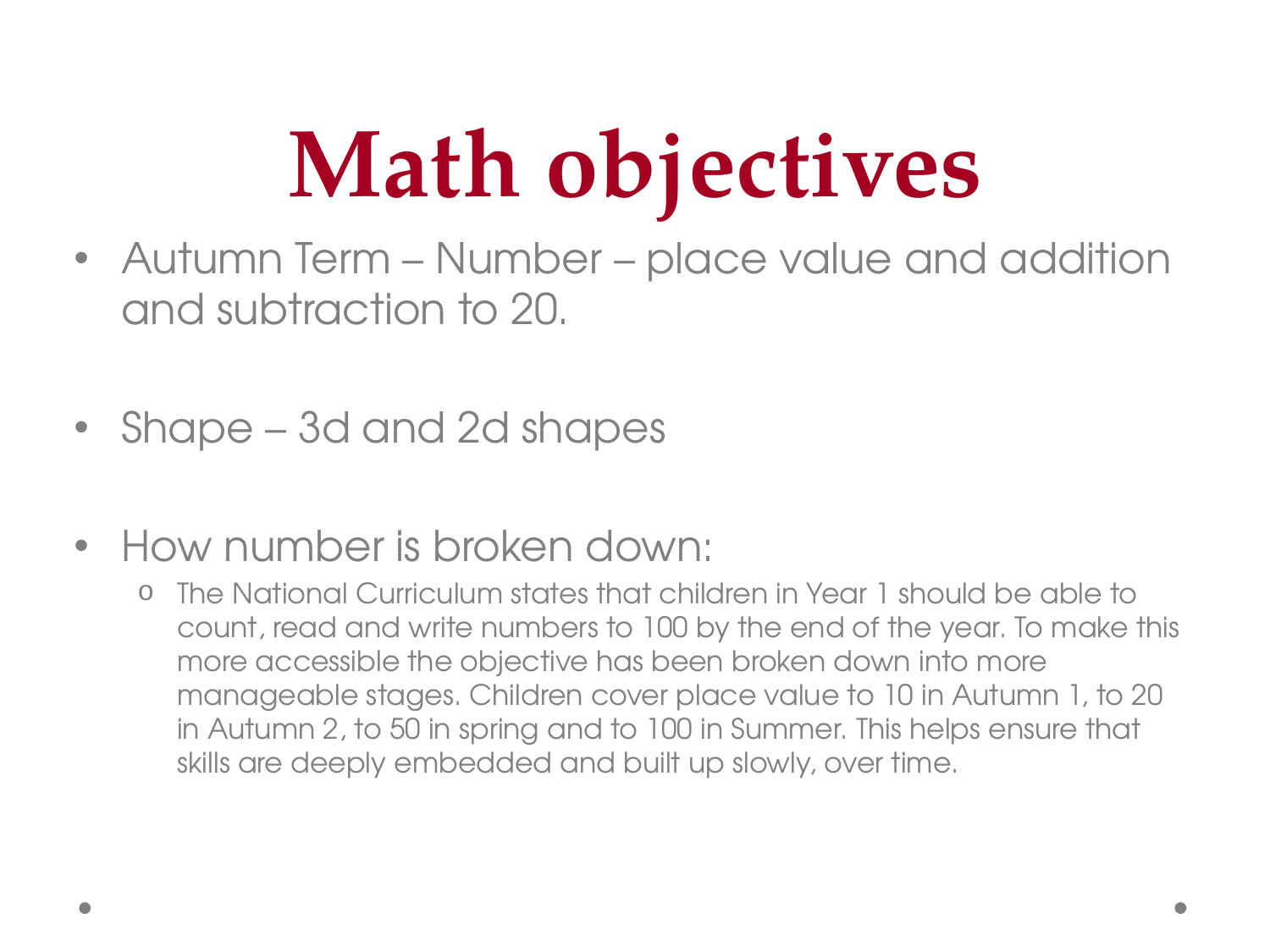

# Math objectives
Autumn Term – Number – place value and addition and subtraction to 20.

Shape – 3d and 2d shapes

How number is broken down:
The National Curriculum states that children in Year 1 should be able to count, read and write numbers to 100 by the end of the year. To make this more accessible the objective has been broken down into more manageable stages. Children cover place value to 10 in Autumn 1, to 20 in Autumn 2, to 50 in spring and to 100 in Summer. This helps ensure that skills are deeply embedded and built up slowly, over time.